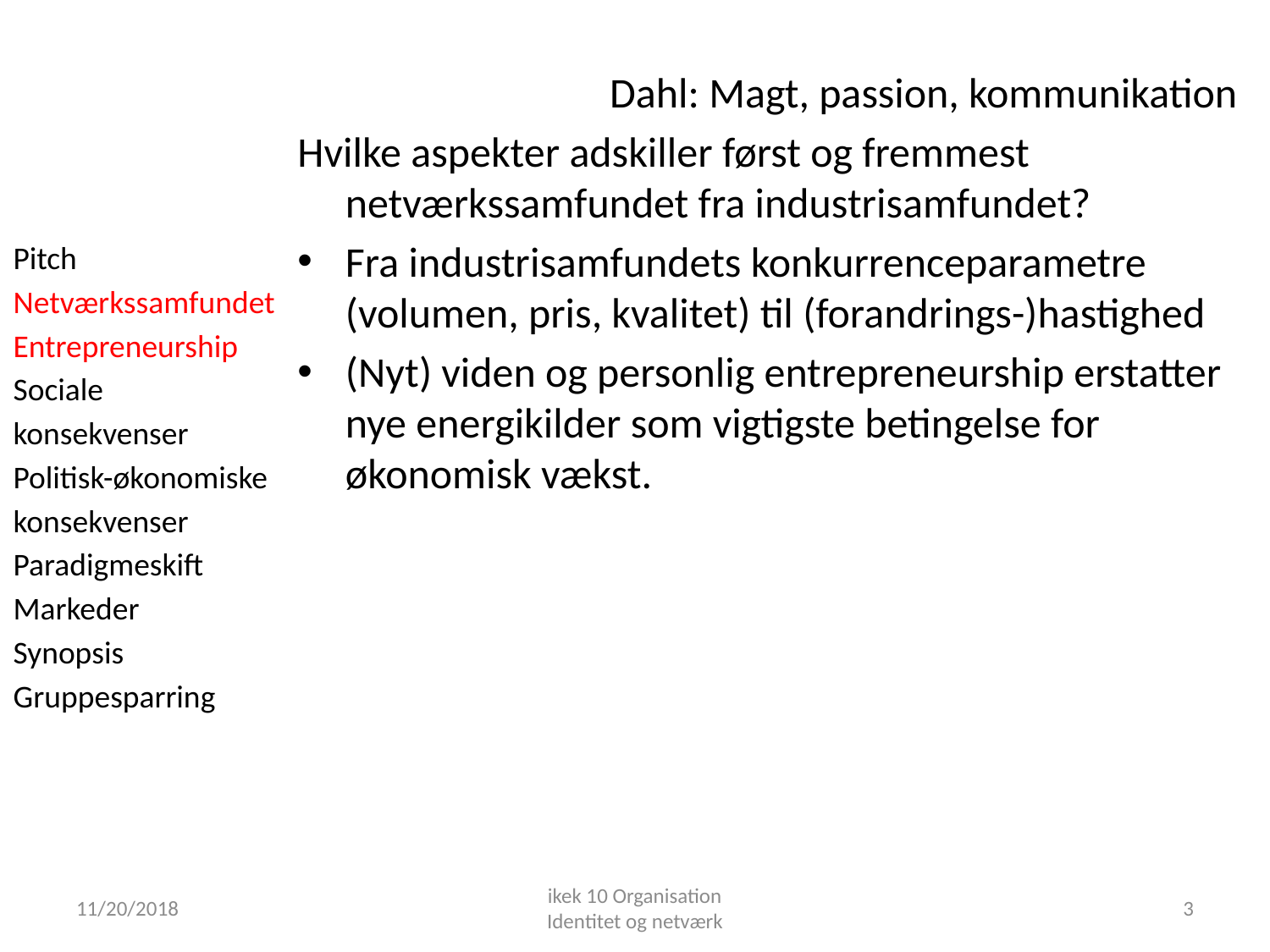

Dahl: Magt, passion, kommunikation
Hvilke aspekter adskiller først og fremmest netværkssamfundet fra industrisamfundet?
Fra industrisamfundets konkurrenceparametre (volumen, pris, kvalitet) til (forandrings-)hastighed
(Nyt) viden og personlig entrepreneurship erstatter nye energikilder som vigtigste betingelse for økonomisk vækst.

Pitch
Netværkssamfundet Entrepreneurship
Sociale konsekvenser
Politisk-økonomiske konsekvenser Paradigmeskift
Markeder
Synopsis
Gruppesparring
11/20/2018
ikek 10 Organisation
Identitet og netværk
3